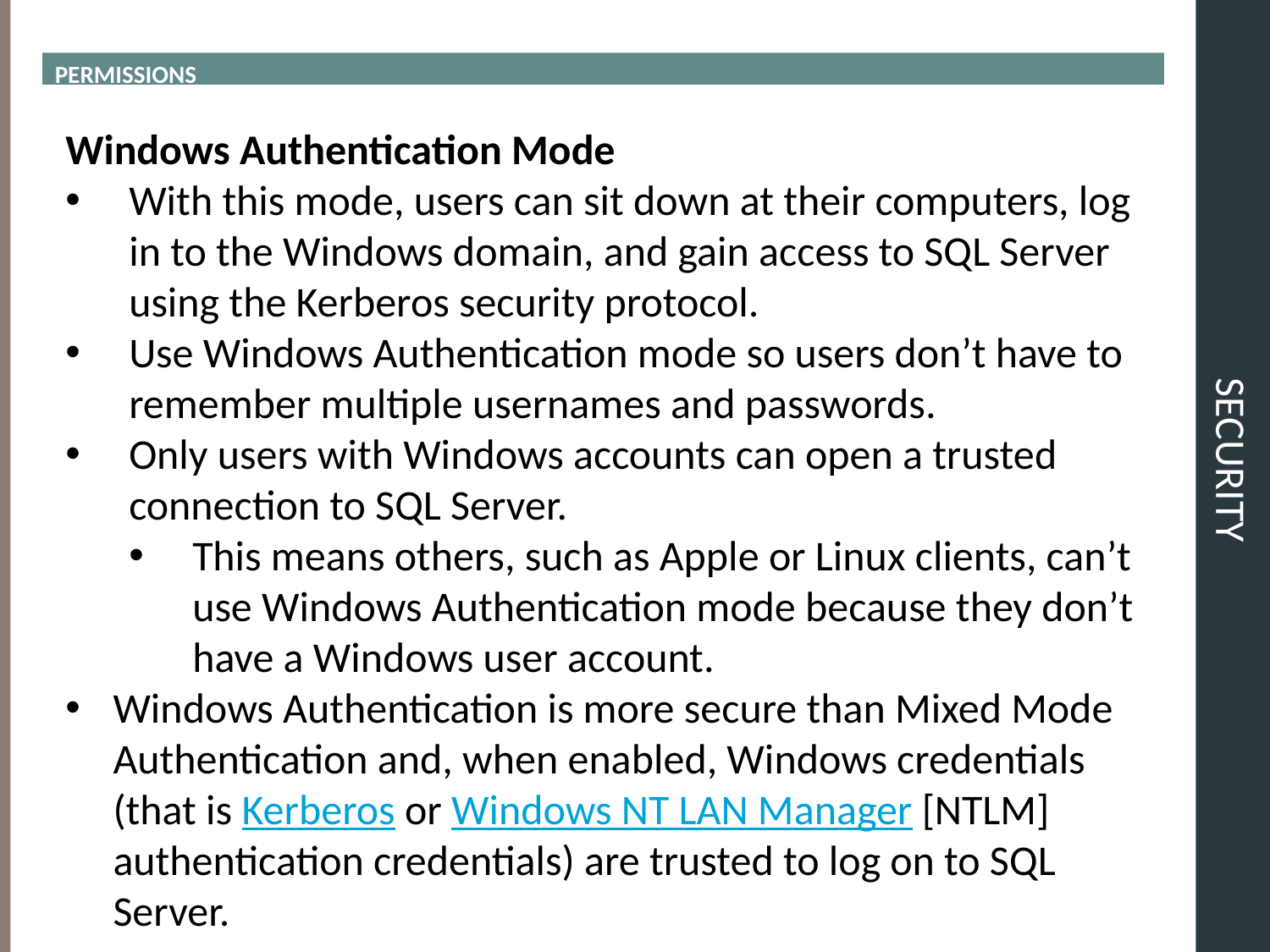

PERMISSIONS
# SECURITY
Windows Authentication Mode
With this mode, users can sit down at their computers, log in to the Windows domain, and gain access to SQL Server using the Kerberos security protocol.
Use Windows Authentication mode so users don’t have to remember multiple usernames and passwords.
Only users with Windows accounts can open a trusted connection to SQL Server.
This means others, such as Apple or Linux clients, can’t use Windows Authentication mode because they don’t have a Windows user account.
Windows Authentication is more secure than Mixed Mode Authentication and, when enabled, Windows credentials (that is Kerberos or Windows NT LAN Manager [NTLM] authentication credentials) are trusted to log on to SQL Server.